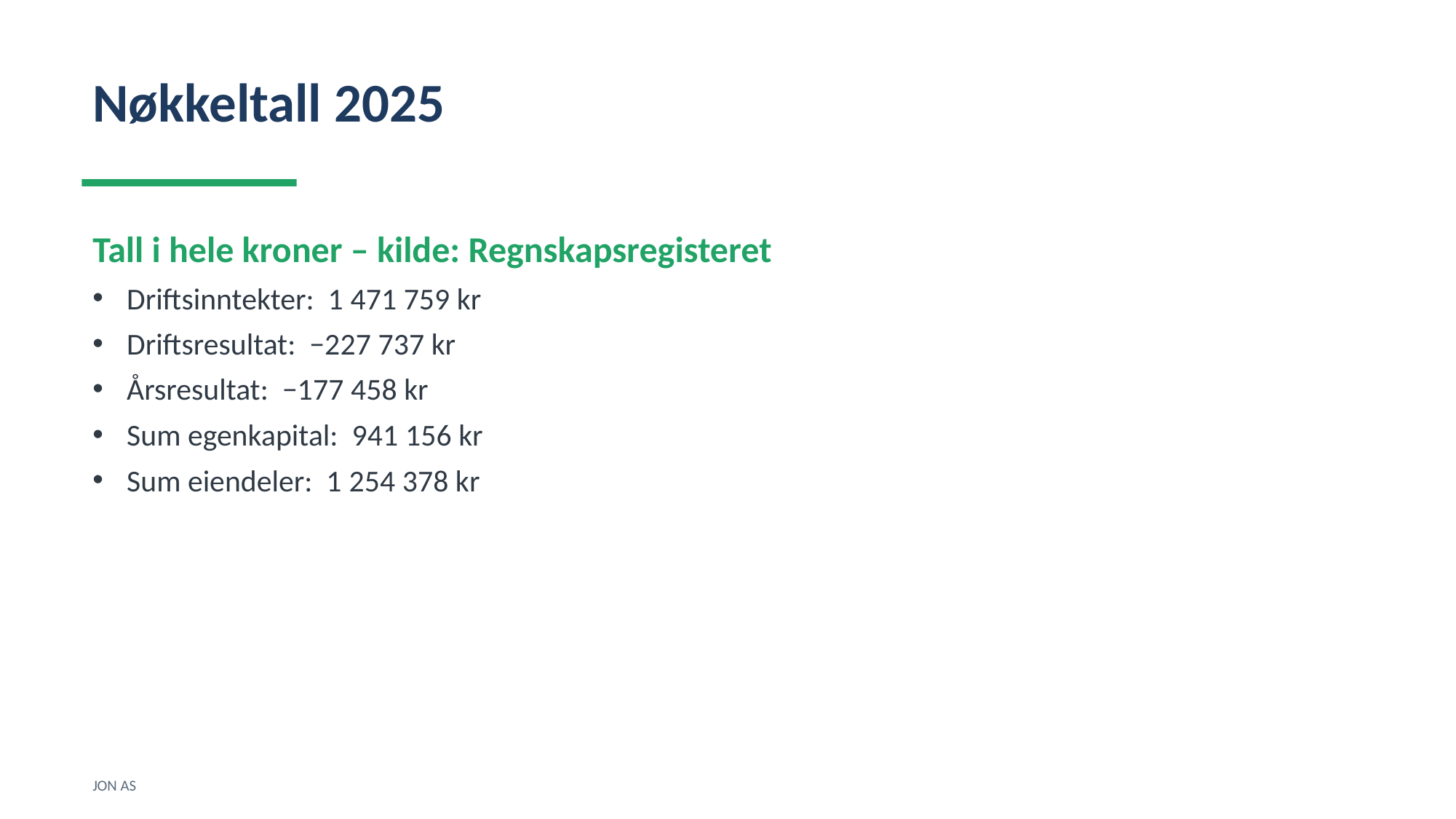

Nøkkeltall 2025

Tall i hele kroner – kilde: Regnskapsregisteret
Driftsinntekter:  1 471 759 kr
Driftsresultat:  −227 737 kr
Årsresultat:  −177 458 kr
Sum egenkapital:  941 156 kr
Sum eiendeler:  1 254 378 kr
JON AS